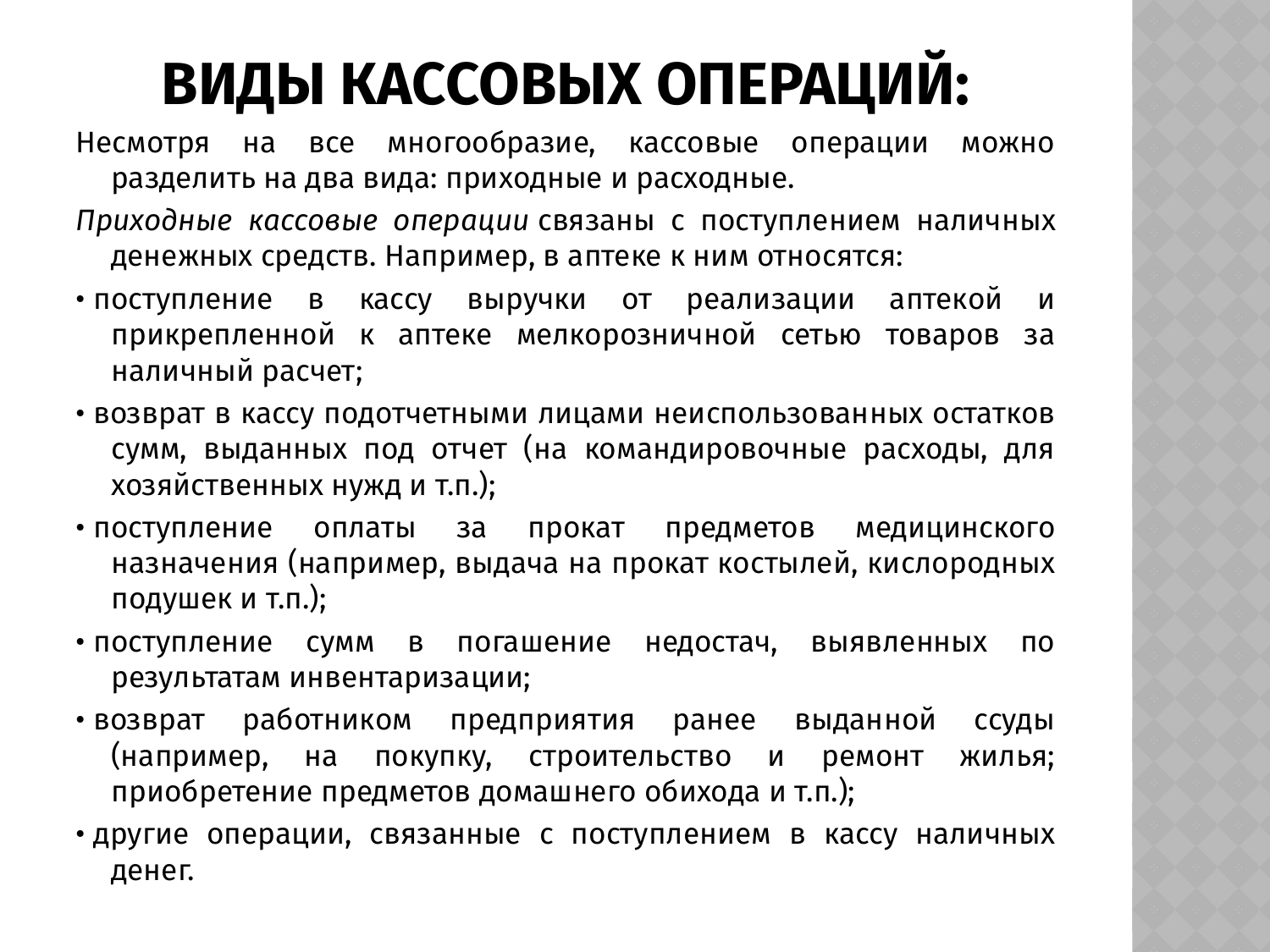

# Виды кассовых операций:
Несмотря на все многообразие, кассовые операции можно разделить на два вида: приходные и расходные.
Приходные кассовые операции связаны с поступлением наличных денежных средств. Например, в аптеке к ним относятся:
• поступление в кассу выручки от реализации аптекой и прикрепленной к аптеке мелкорозничной сетью товаров за наличный расчет;
• возврат в кассу подотчетными лицами неиспользованных остатков сумм, выданных под отчет (на командировочные расходы, для хозяйственных нужд и т.п.);
• поступление оплаты за прокат предметов медицинского назначения (например, выдача на прокат костылей, кислородных подушек и т.п.);
• поступление сумм в погашение недостач, выявленных по результатам инвентаризации;
• возврат работником предприятия ранее выданной ссуды (например, на покупку, строительство и ремонт жилья; приобретение предметов домашнего обихода и т.п.);
• другие операции, связанные с поступлением в кассу наличных денег.